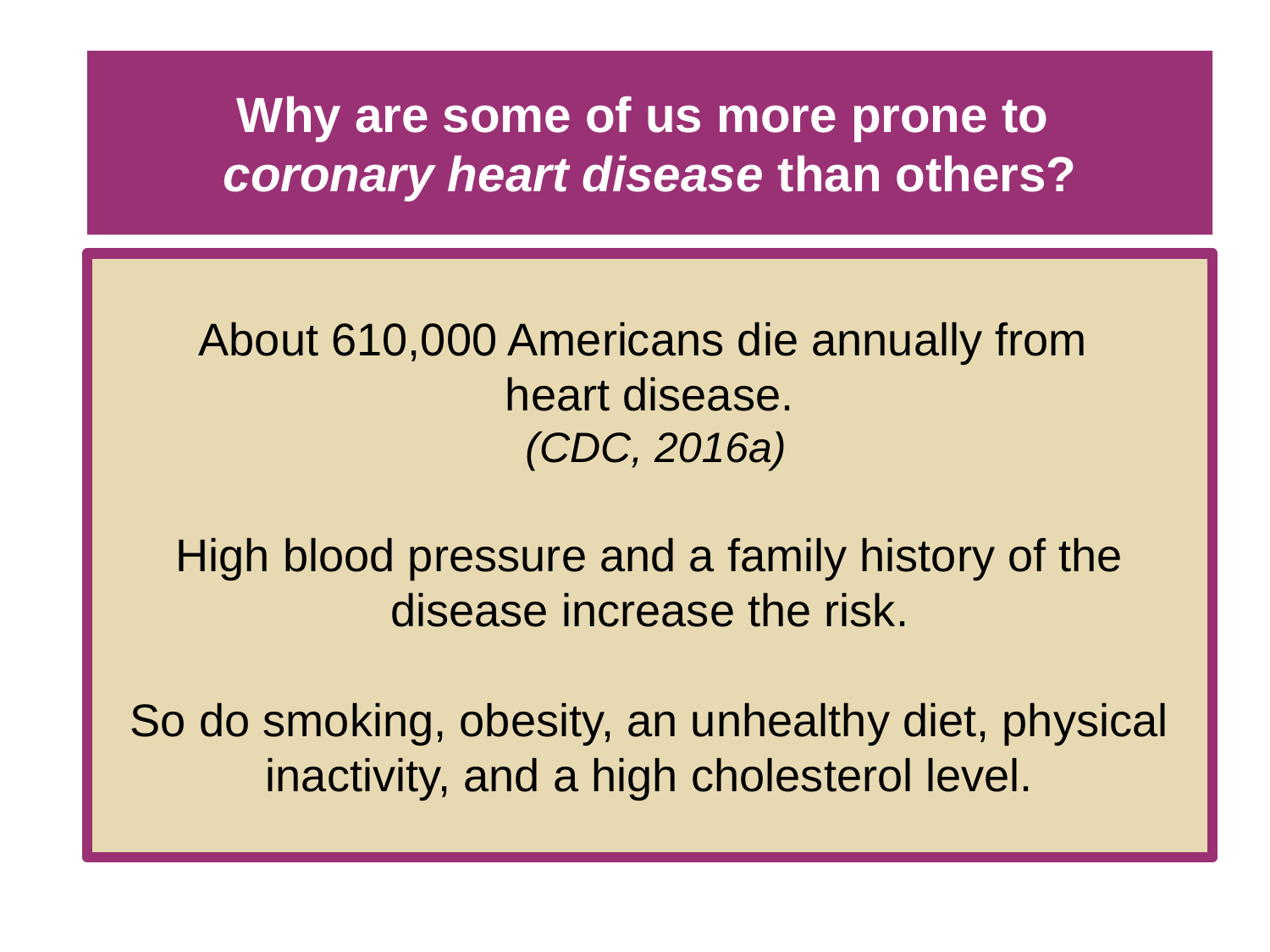

# Why are some of us more prone to coronary heart disease than others?
About 610,000 Americans die annually from
heart disease.
 (CDC, 2016a)

High blood pressure and a family history of the disease increase the risk.

So do smoking, obesity, an unhealthy diet, physical inactivity, and a high cholesterol level.